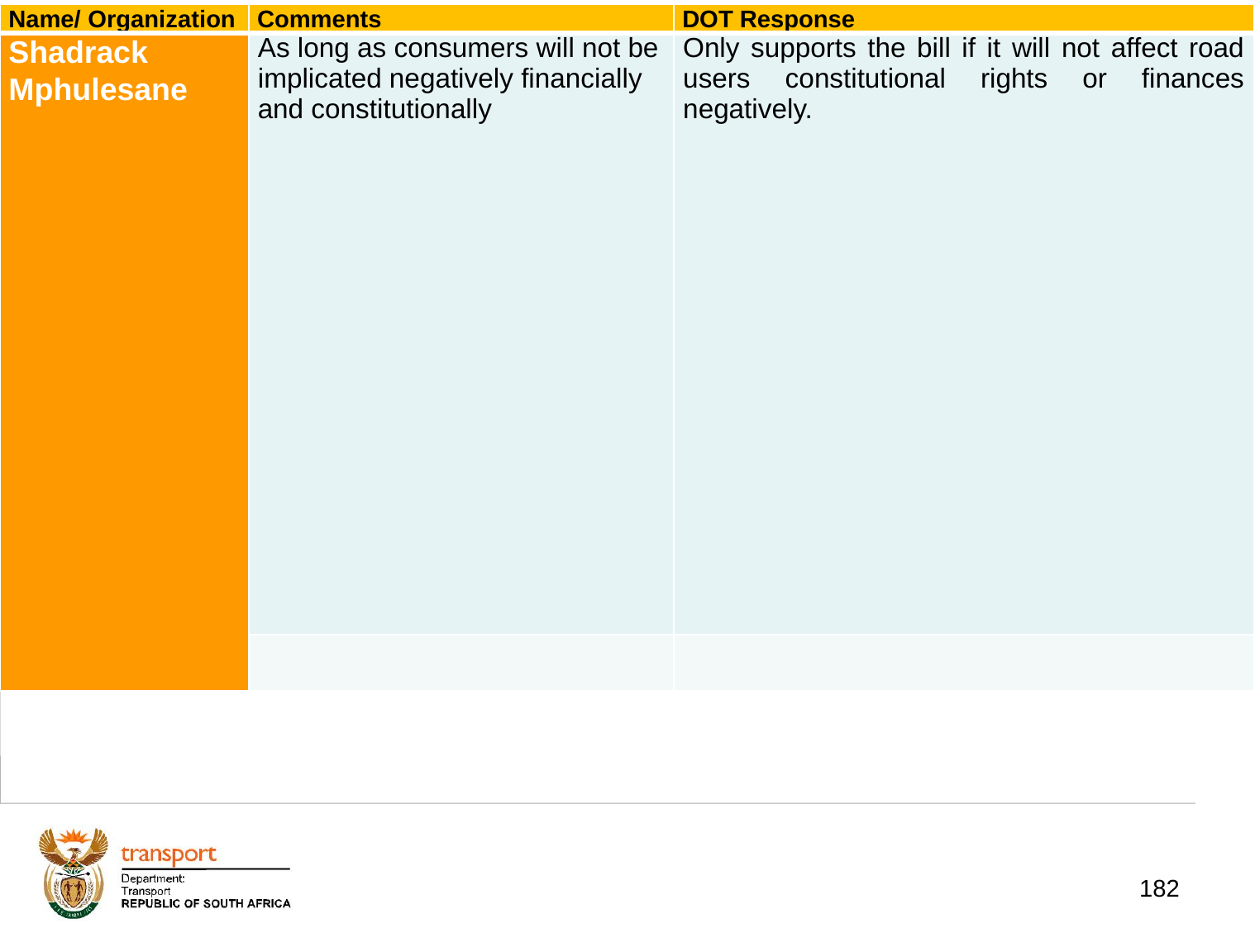

| Name/ Organization | Comments | DOT Response |
| --- | --- | --- |
| Shadrack Mphulesane | As long as consumers will not be implicated negatively financially and constitutionally | Only supports the bill if it will not affect road users constitutional rights or finances negatively. |
|  |  |  |
# 1. Background
182